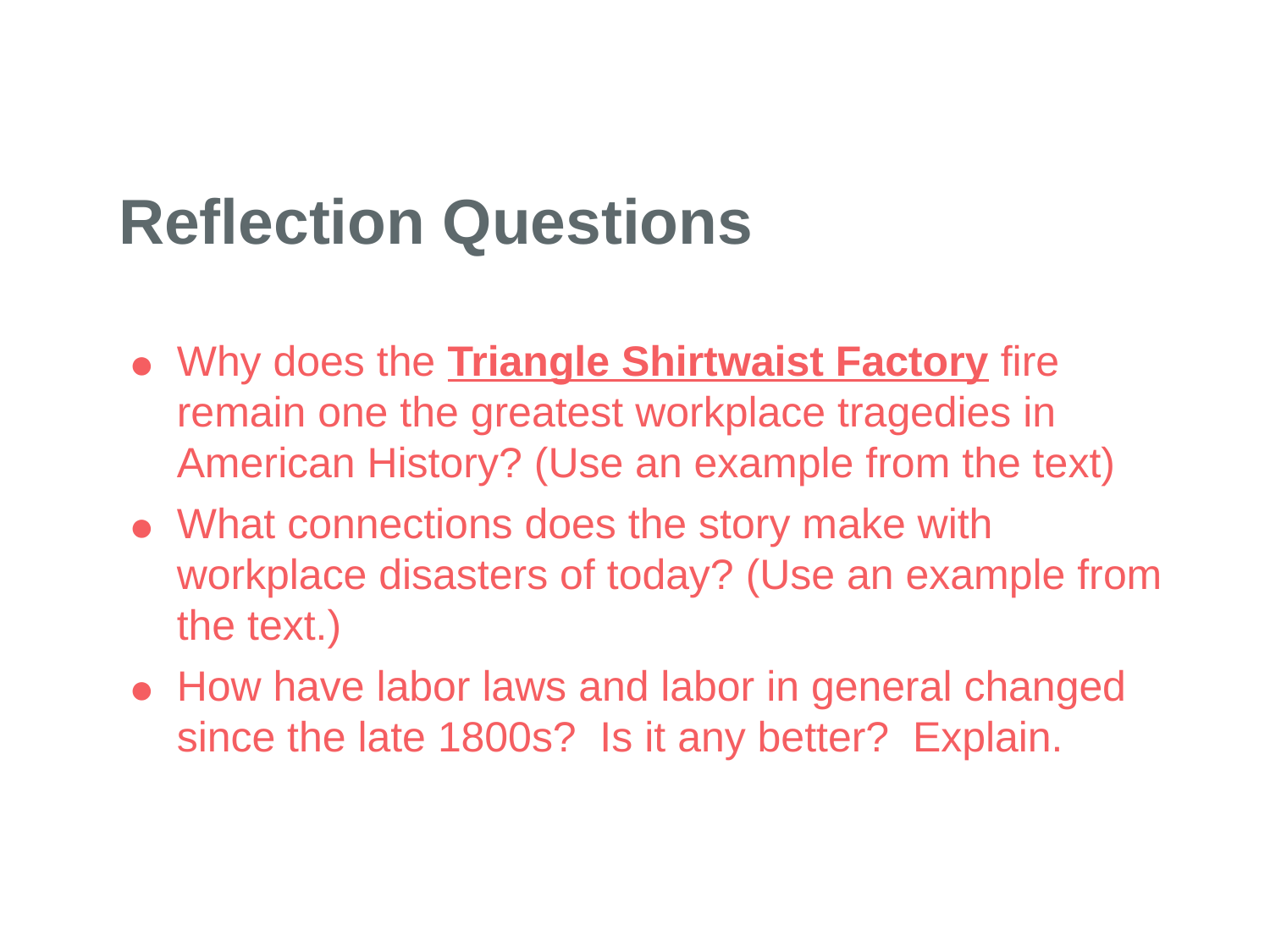

# Reflection Questions
Why does the Triangle Shirtwaist Factory fire remain one the greatest workplace tragedies in American History? (Use an example from the text)
What connections does the story make with workplace disasters of today? (Use an example from the text.)
How have labor laws and labor in general changed since the late 1800s?  Is it any better?  Explain.